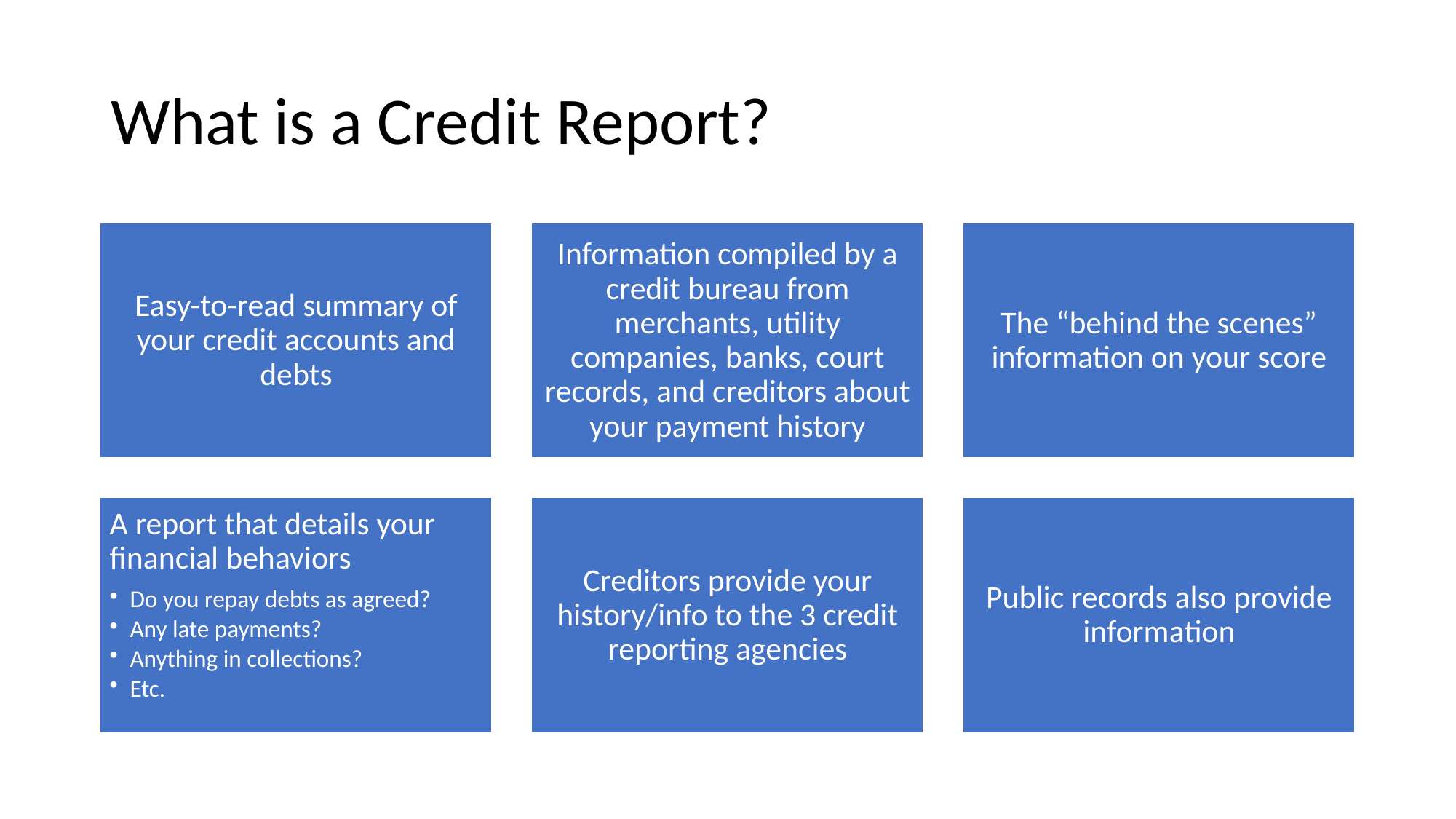

# What is a Credit Report?
Easy-to-read summary of your credit accounts and debts
Information compiled by a credit bureau from merchants, utility companies, banks, court records, and creditors about your payment history
The “behind the scenes” information on your score
A report that details your financial behaviors
Do you repay debts as agreed?
Any late payments?
Anything in collections?
Etc.
Creditors provide your history/info to the 3 credit reporting agencies
Public records also provide information